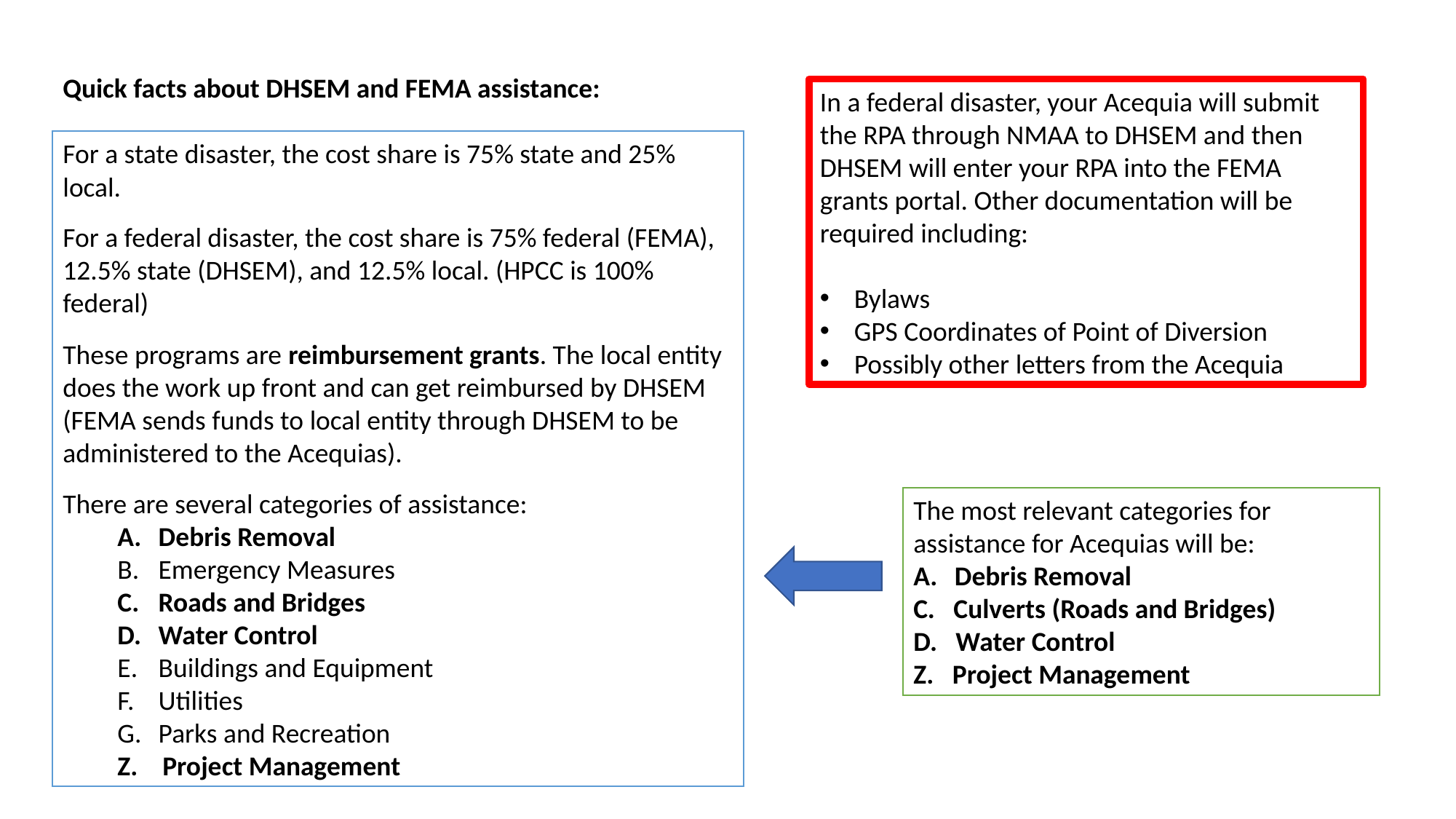

Quick facts about DHSEM and FEMA assistance:
In a federal disaster, your Acequia will submit the RPA through NMAA to DHSEM and then DHSEM will enter your RPA into the FEMA grants portal. Other documentation will be required including:

Bylaws
GPS Coordinates of Point of Diversion
Possibly other letters from the Acequia
For a state disaster, the cost share is 75% state and 25% local.

For a federal disaster, the cost share is 75% federal (FEMA), 12.5% state (DHSEM), and 12.5% local. (HPCC is 100% federal)

These programs are reimbursement grants. The local entity does the work up front and can get reimbursed by DHSEM (FEMA sends funds to local entity through DHSEM to be administered to the Acequias).

There are several categories of assistance:
Debris Removal
Emergency Measures
Roads and Bridges
Water Control
Buildings and Equipment
Utilities
Parks and Recreation
Z.    Project Management
The most relevant categories for assistance for Acequias will be:
Debris Removal
C.   Culverts (Roads and Bridges)
D.   Water Control
Z.   Project Management